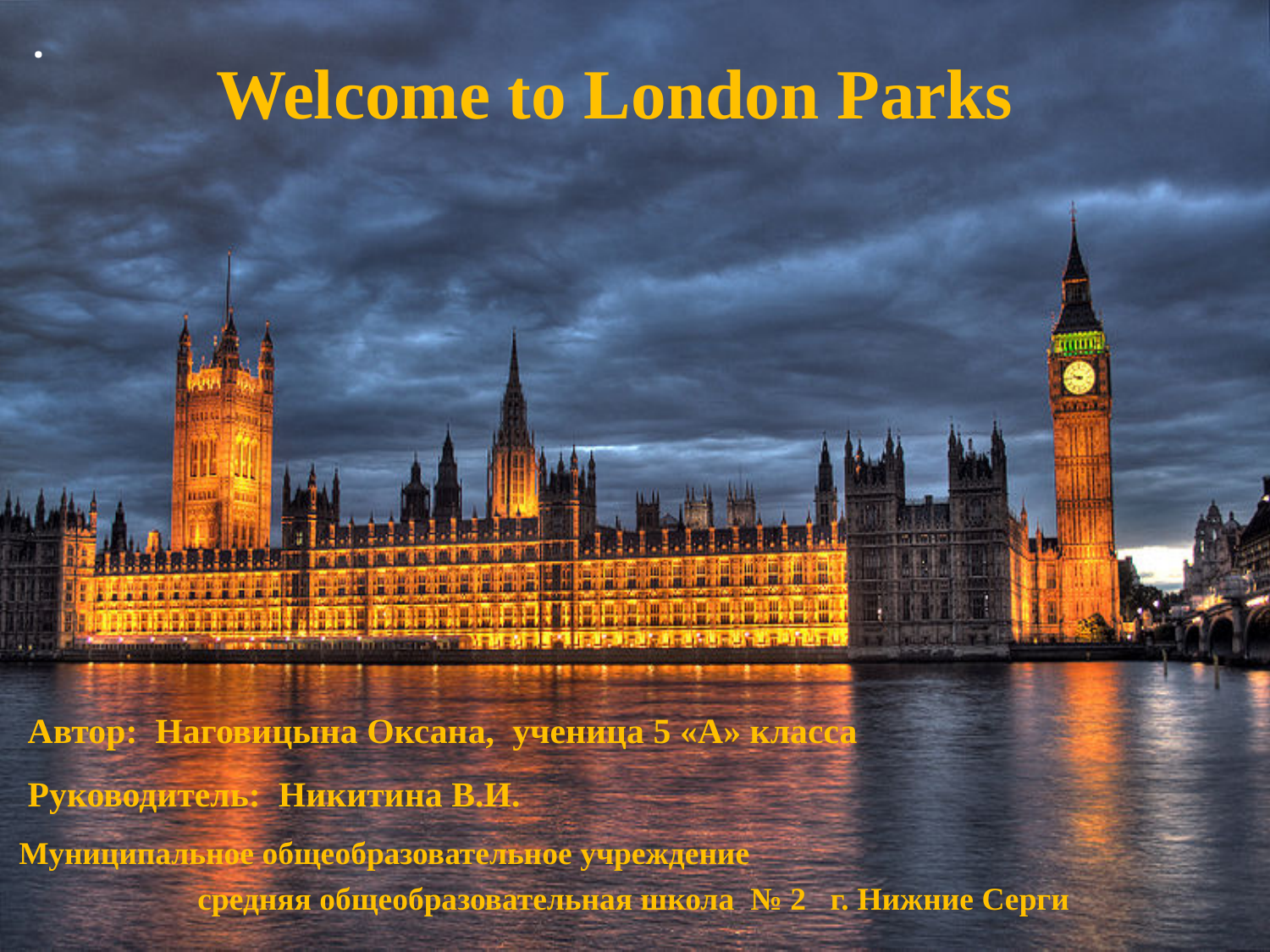

Автор:  Наговицына Оксана,  ученица 5 «А» класса
 Руководитель:  Никитина В.И.
Муниципальное общеобразовательное учреждение                                                               средняя общеобразовательная школа  № 2   г. Нижние Серги

.
Welcome to London Parks